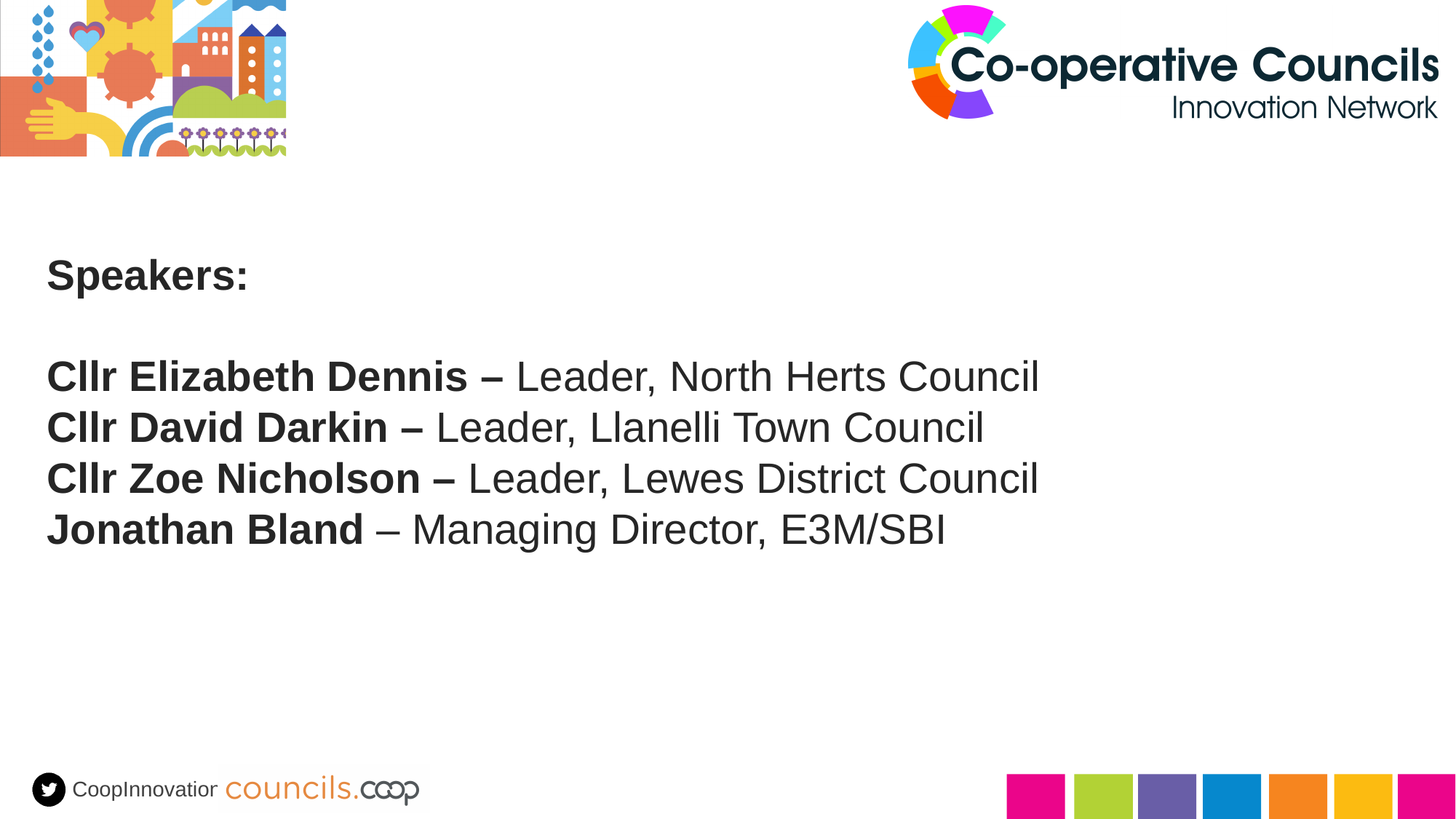

Speakers:

Cllr Elizabeth Dennis – Leader, North Herts Council
Cllr David Darkin – Leader, Llanelli Town Council
Cllr Zoe Nicholson – Leader, Lewes District Council
Jonathan Bland – Managing Director, E3M/SBI